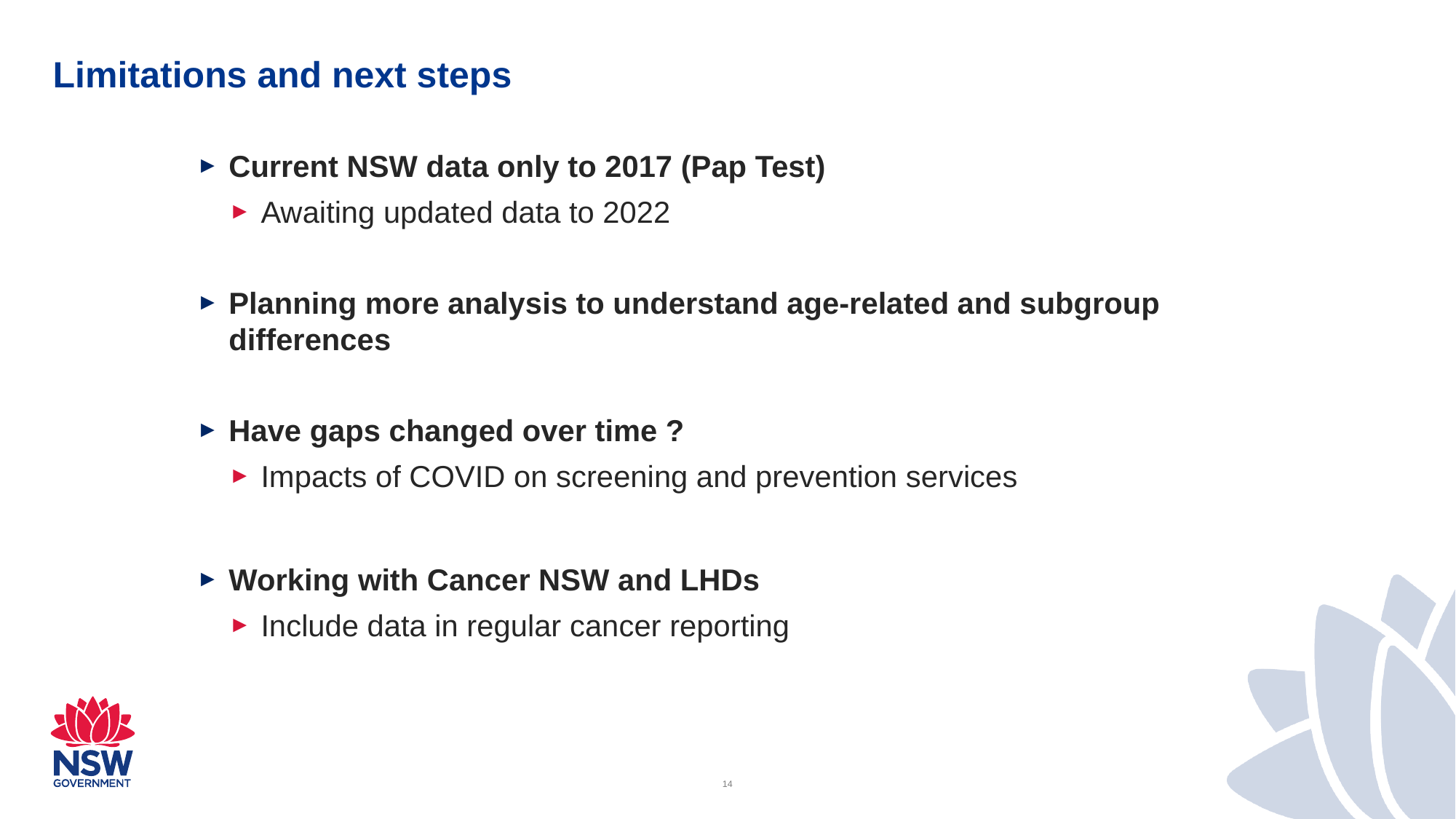

# Limitations and next steps
Current NSW data only to 2017 (Pap Test)
Awaiting updated data to 2022

Planning more analysis to understand age-related and subgroup differences

Have gaps changed over time ?
Impacts of COVID on screening and prevention services

Working with Cancer NSW and LHDs
Include data in regular cancer reporting